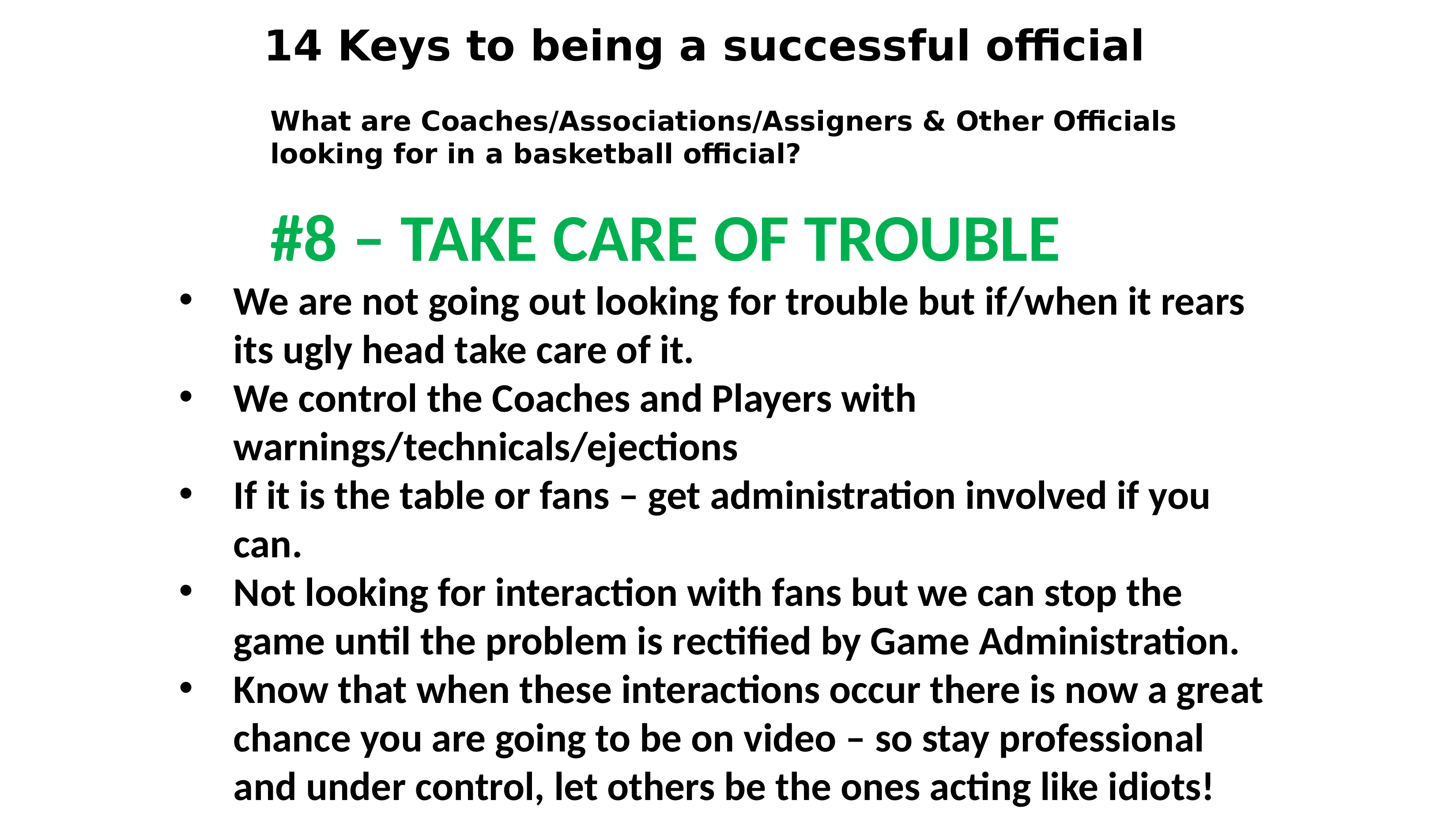

# 14 Keys to being a successful official
What are Coaches/Associations/Assigners & Other Officials looking for in a basketball official?

#8 – TAKE CARE OF TROUBLE

We are not going out looking for trouble but if/when it rears its ugly head take care of it.
We control the Coaches and Players with warnings/technicals/ejections
If it is the table or fans – get administration involved if you can.
Not looking for interaction with fans but we can stop the game until the problem is rectified by Game Administration.
Know that when these interactions occur there is now a great chance you are going to be on video – so stay professional and under control, let others be the ones acting like idiots!